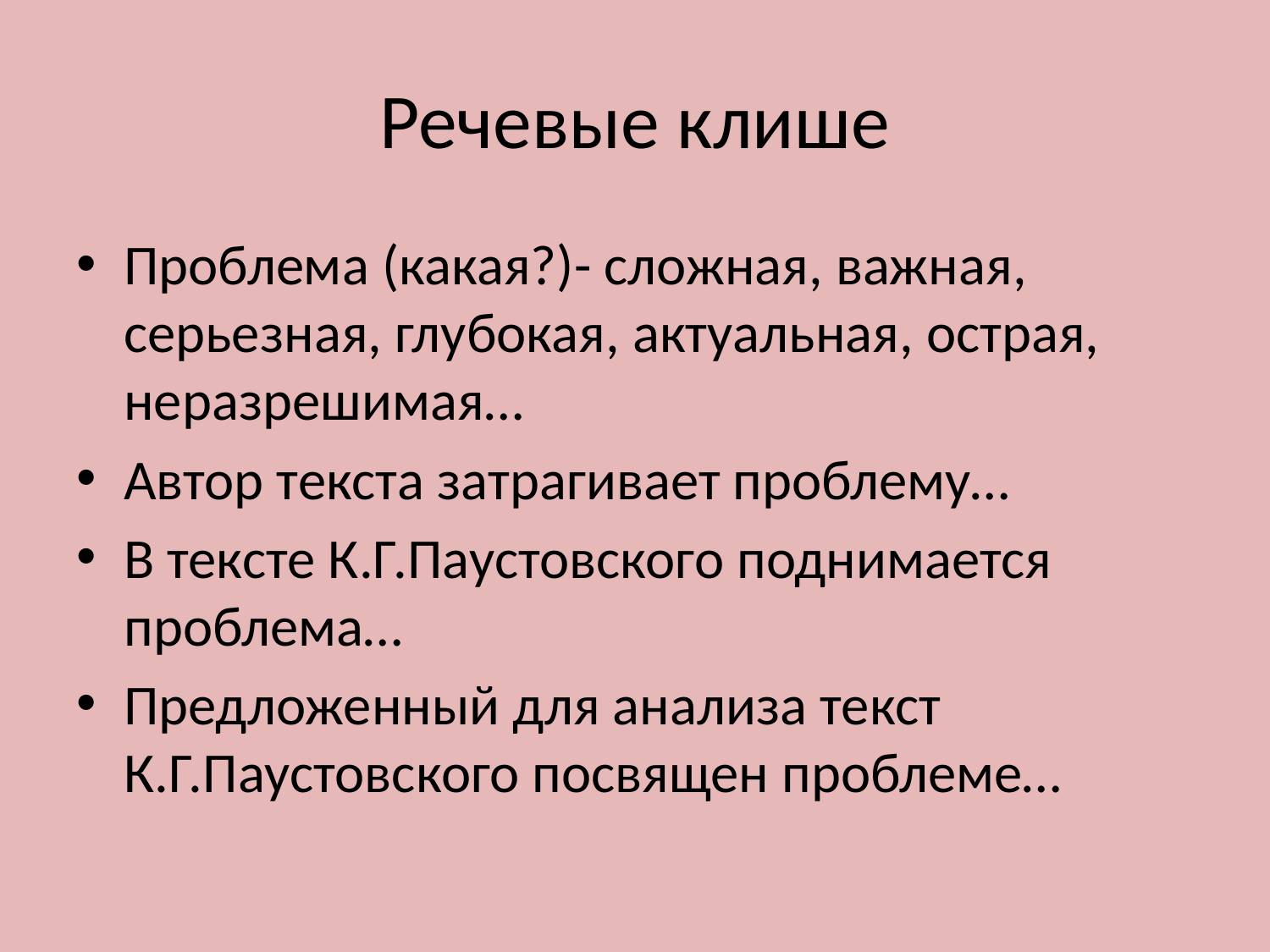

# Речевые клише
Проблема (какая?)- сложная, важная, серьезная, глубокая, актуальная, острая, неразрешимая…
Автор текста затрагивает проблему…
В тексте К.Г.Паустовского поднимается проблема…
Предложенный для анализа текст К.Г.Паустовского посвящен проблеме…